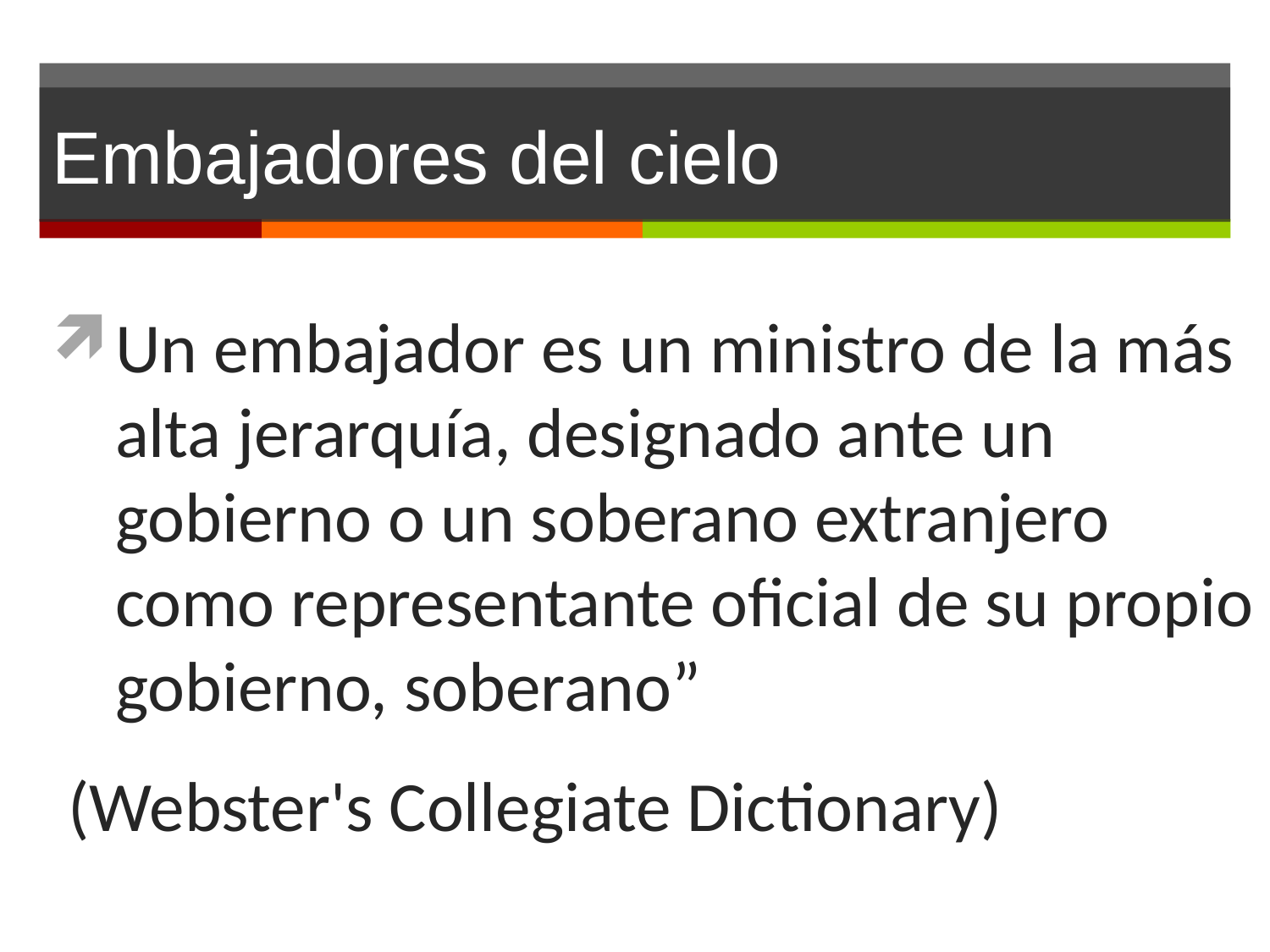

# Embajadores del cielo
Un embajador es un ministro de la más alta jerarquía, designado ante un gobierno o un soberano extranjero como representante oficial de su propio gobierno, soberano”
 (Webster's Collegiate Dictionary)